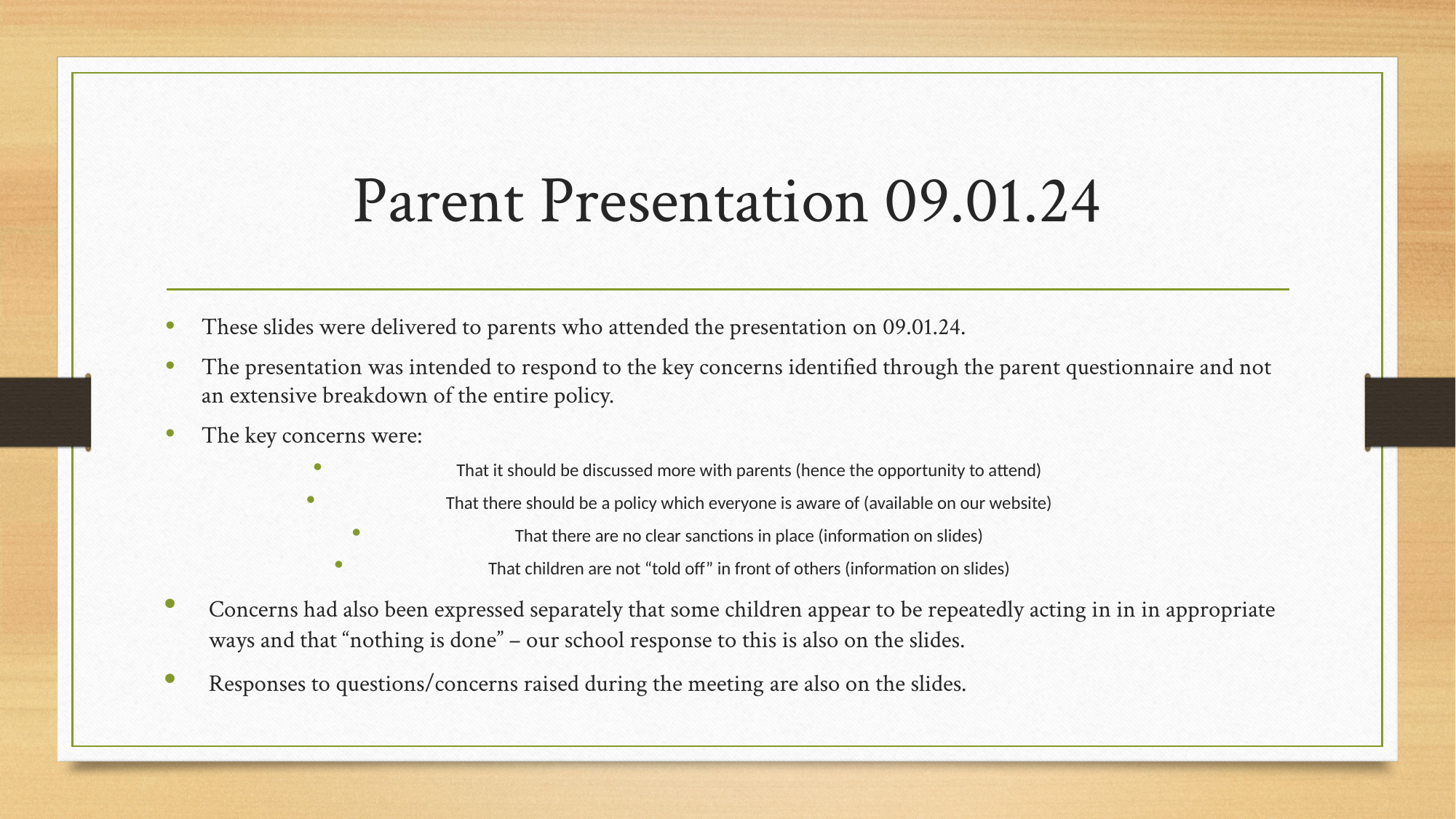

# Parent Presentation 09.01.24
These slides were delivered to parents who attended the presentation on 09.01.24.
The presentation was intended to respond to the key concerns identified through the parent questionnaire and not an extensive breakdown of the entire policy.
The key concerns were:
That it should be discussed more with parents (hence the opportunity to attend)
That there should be a policy which everyone is aware of (available on our website)
That there are no clear sanctions in place (information on slides)
That children are not “told off” in front of others (information on slides)
Concerns had also been expressed separately that some children appear to be repeatedly acting in in in appropriate ways and that “nothing is done” – our school response to this is also on the slides.
Responses to questions/concerns raised during the meeting are also on the slides.